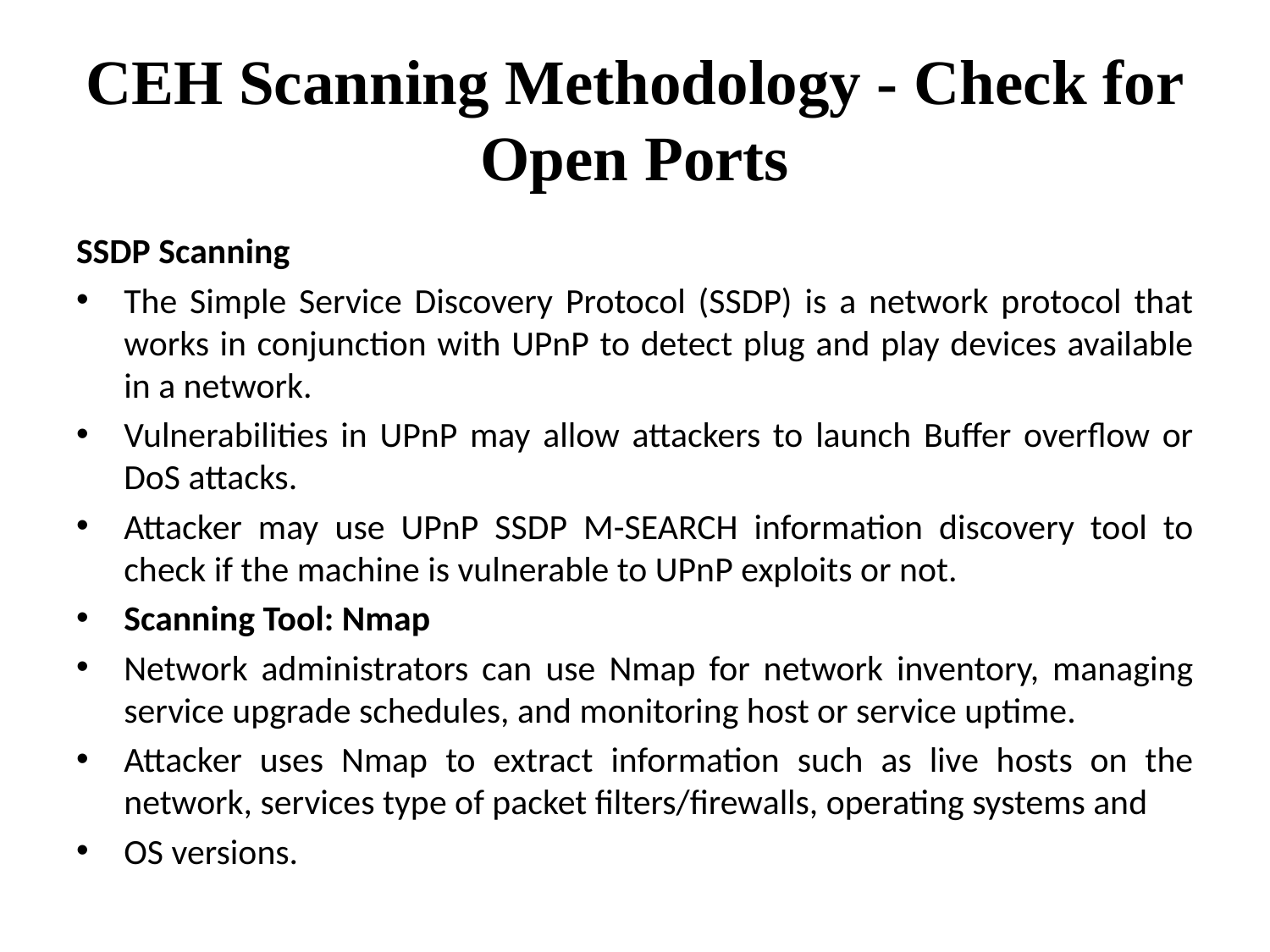

# CEH Scanning Methodology - Check for Open Ports
SSDP Scanning
The Simple Service Discovery Protocol (SSDP) is a network protocol that works in conjunction with UPnP to detect plug and play devices available in a network.
Vulnerabilities in UPnP may allow attackers to launch Buffer overflow or DoS attacks.
Attacker may use UPnP SSDP M-SEARCH information discovery tool to check if the machine is vulnerable to UPnP exploits or not.
Scanning Tool: Nmap
Network administrators can use Nmap for network inventory, managing service upgrade schedules, and monitoring host or service uptime.
Attacker uses Nmap to extract information such as live hosts on the network, services type of packet filters/firewalls, operating systems and
OS versions.